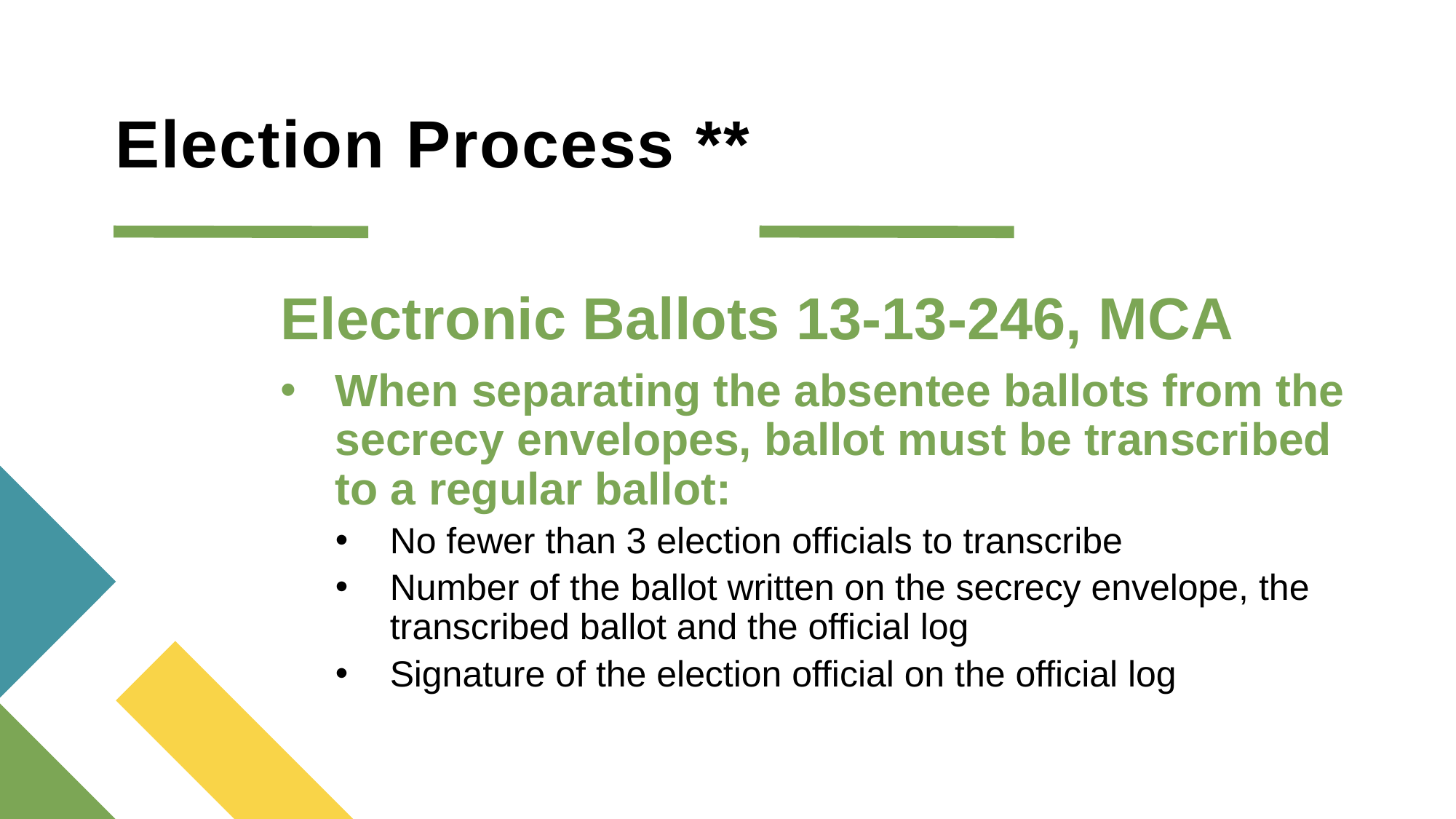

# Election Process **
Electronic Ballots 13-13-246, MCA
When separating the absentee ballots from the secrecy envelopes, ballot must be transcribed to a regular ballot:
No fewer than 3 election officials to transcribe
Number of the ballot written on the secrecy envelope, the transcribed ballot and the official log
Signature of the election official on the official log